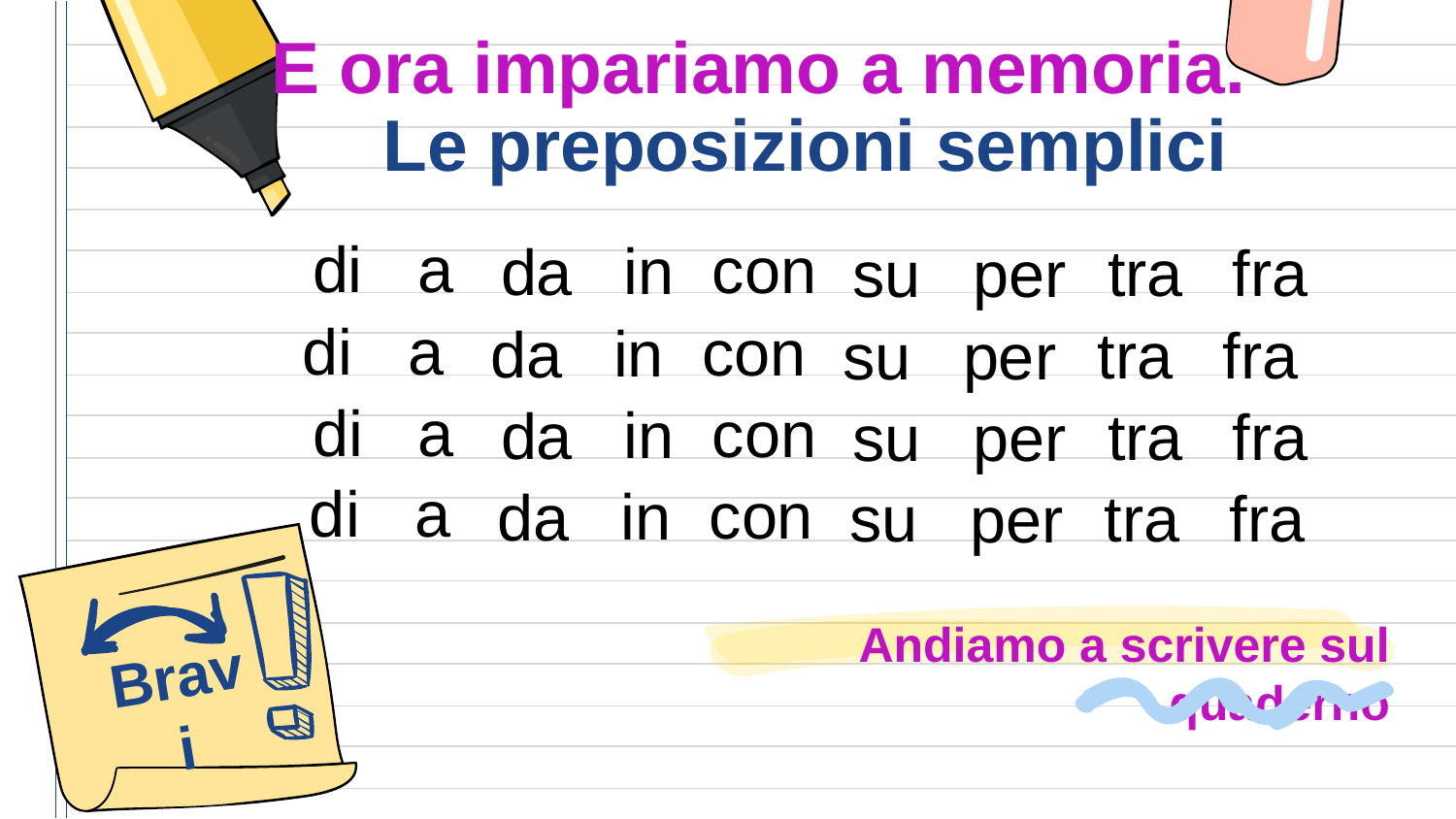

E ora impariamo a memoria.
Le preposizioni semplici
di
a
con
in
da
tra
fra
su
per
di
a
con
in
da
tra
fra
su
per
di
a
con
in
da
tra
fra
su
per
di
a
con
in
da
tra
fra
su
per

# Andiamo a scrivere sul quaderno

Bravi